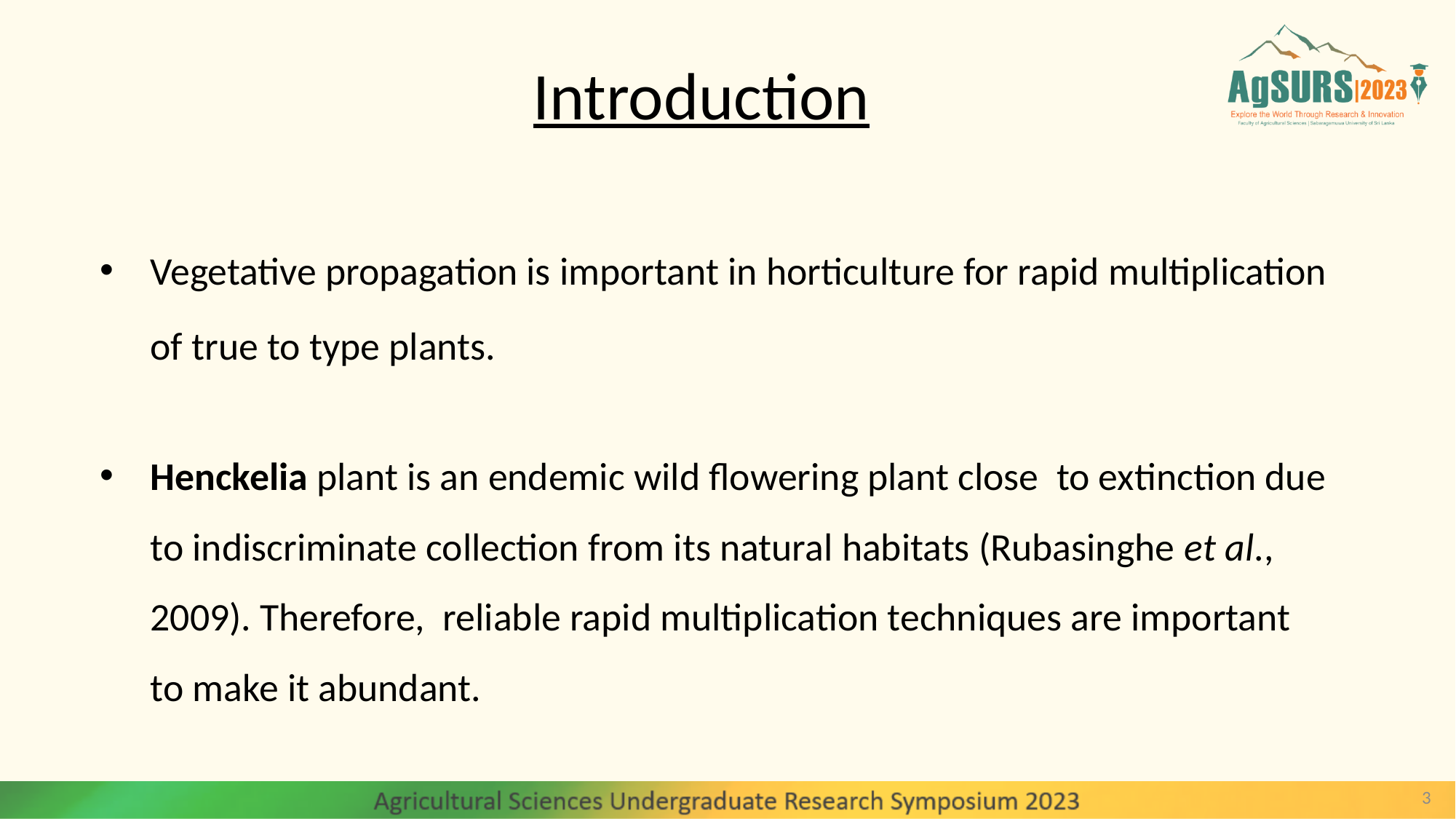

# Introduction

Vegetative propagation is important in horticulture for rapid multiplication of true to type plants.

Henckelia plant is an endemic wild flowering plant close  to extinction due to indiscriminate collection from its natural habitats (Rubasinghe et al., 2009). Therefore,  reliable rapid multiplication techniques are important to make it abundant.

3